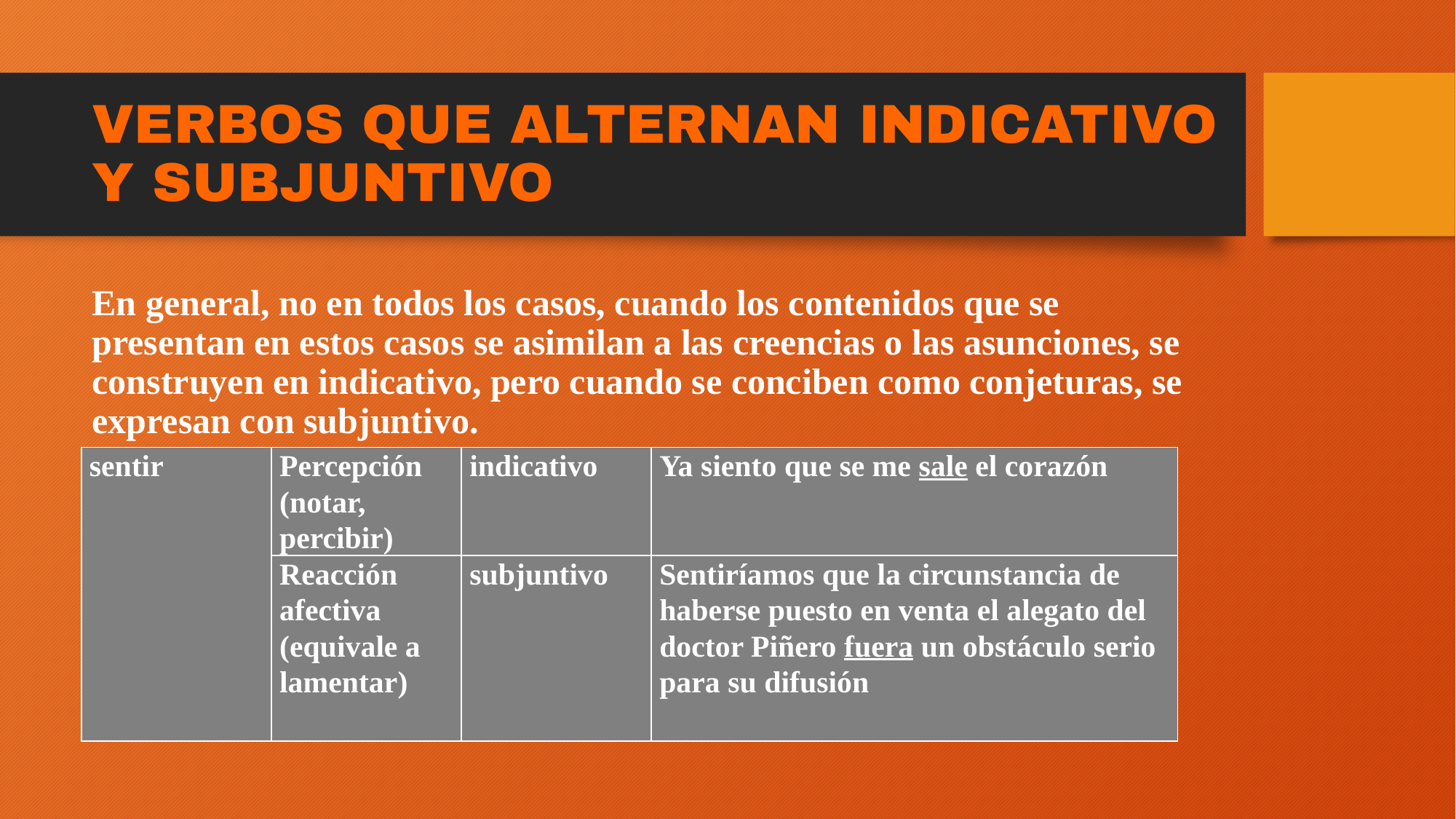

# VERBOS QUE ALTERNAN INDICATIVO Y SUBJUNTIVO
En general, no en todos los casos, cuando los contenidos que se presentan en estos casos se asimilan a las creencias o las asunciones, se construyen en indicativo, pero cuando se conciben como conjeturas, se expresan con subjuntivo.

| sentir | Percepción (notar, percibir) | indicativo | Ya siento que se me sale el corazón |
| --- | --- | --- | --- |
|  | Reacción afectiva (equivale a lamentar) | subjuntivo | Sentiríamos que la circunstancia de haberse puesto en venta el alegato del doctor Piñero fuera un obstáculo serio para su difusión |